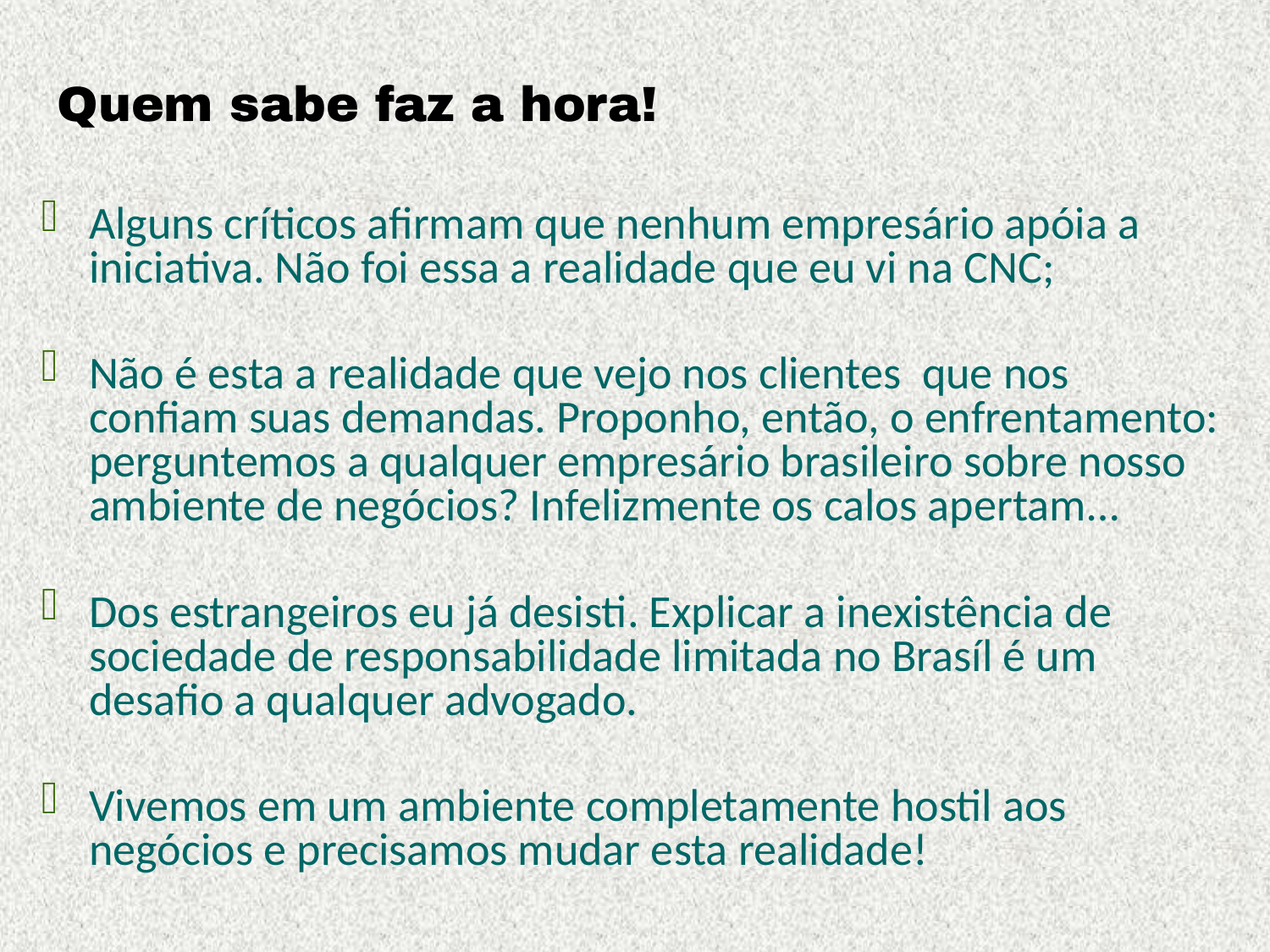

Quem sabe faz a hora!

Alguns críticos afirmam que nenhum empresário apóia a iniciativa. Não foi essa a realidade que eu vi na CNC;

Não é esta a realidade que vejo nos clientes  que nos confiam suas demandas. Proponho, então, o enfrentamento: perguntemos a qualquer empresário brasileiro sobre nosso ambiente de negócios? Infelizmente os calos apertam…

Dos estrangeiros eu já desisti. Explicar a inexistência de sociedade de responsabilidade limitada no Brasíl é um desafio a qualquer advogado.

Vivemos em um ambiente completamente hostil aos negócios e precisamos mudar esta realidade!